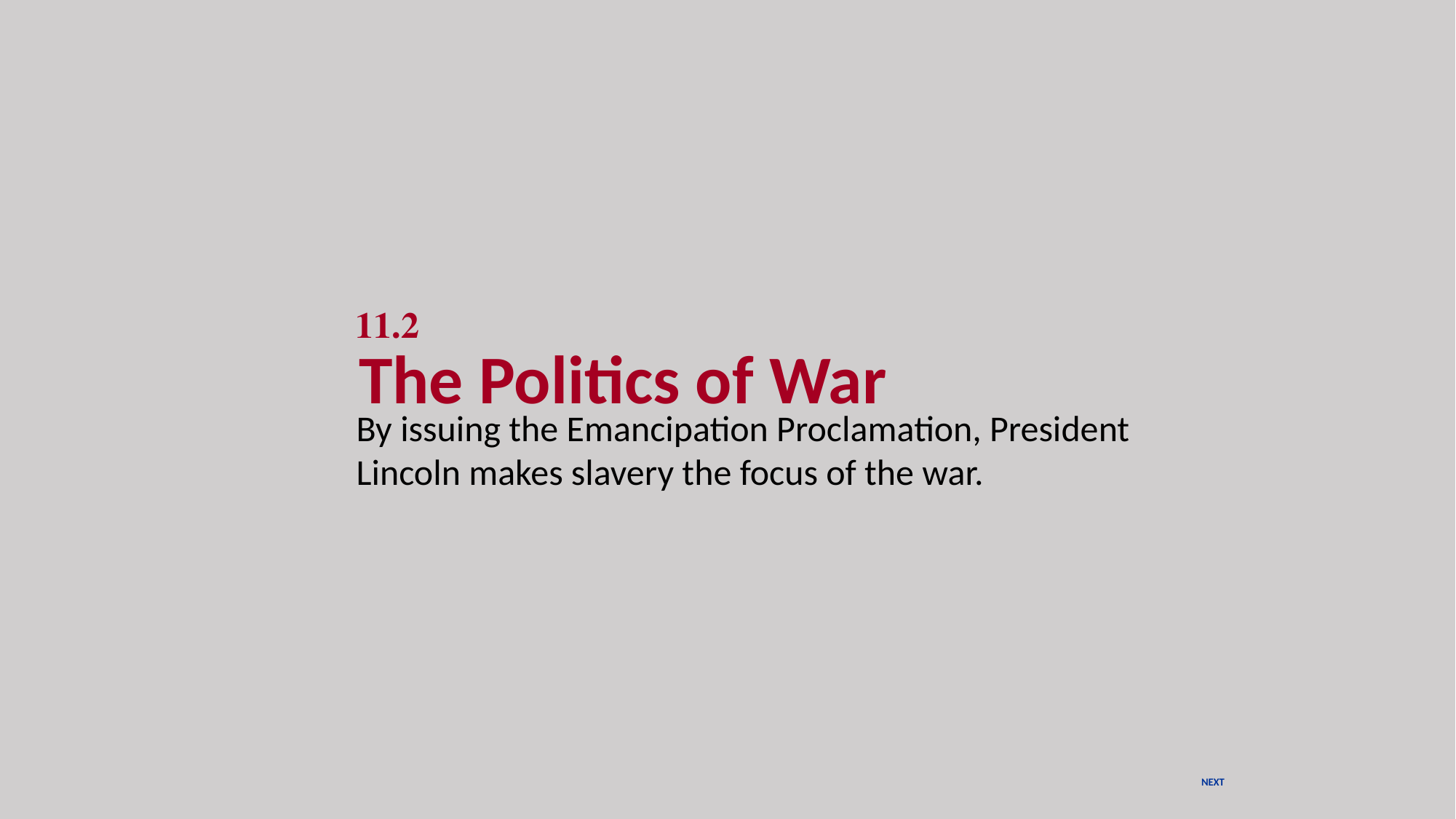

11.2
The Politics of War

By issuing the Emancipation Proclamation, President Lincoln makes slavery the focus of the war.

NEXT